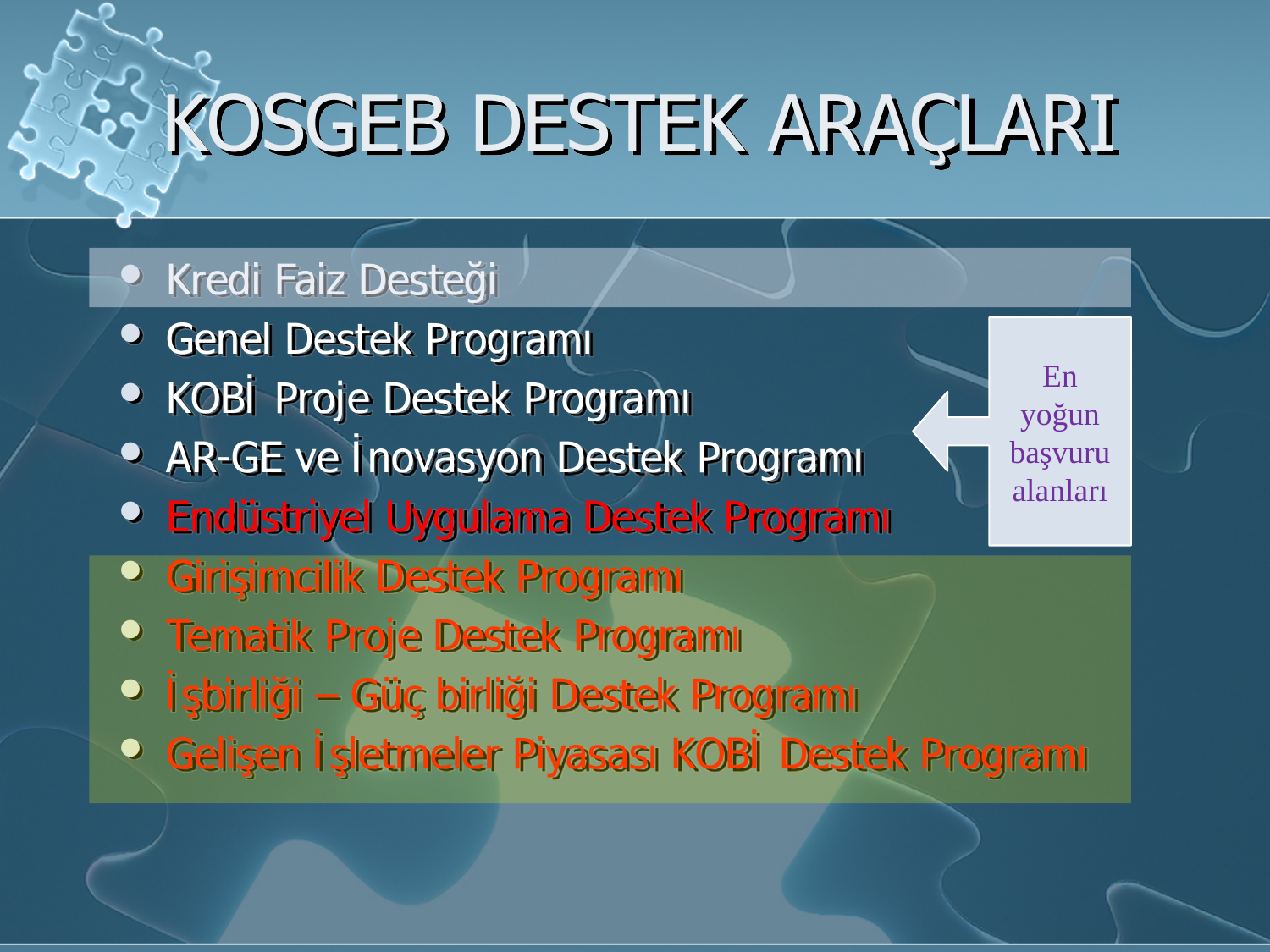

# KOSGEB DESTEK ARAÇLARI
Kredi Faiz Desteği
Genel Destek Programı
KOBİ Proje Destek Programı
AR-GE ve İnovasyon Destek Programı
Endüstriyel Uygulama Destek Programı
Girişimcilik Destek Programı
Tematik Proje Destek Programı
İşbirliği – Güç birliği Destek Programı
Gelişen İşletmeler Piyasası KOBİ Destek Programı

En yoğun başvuru alanları